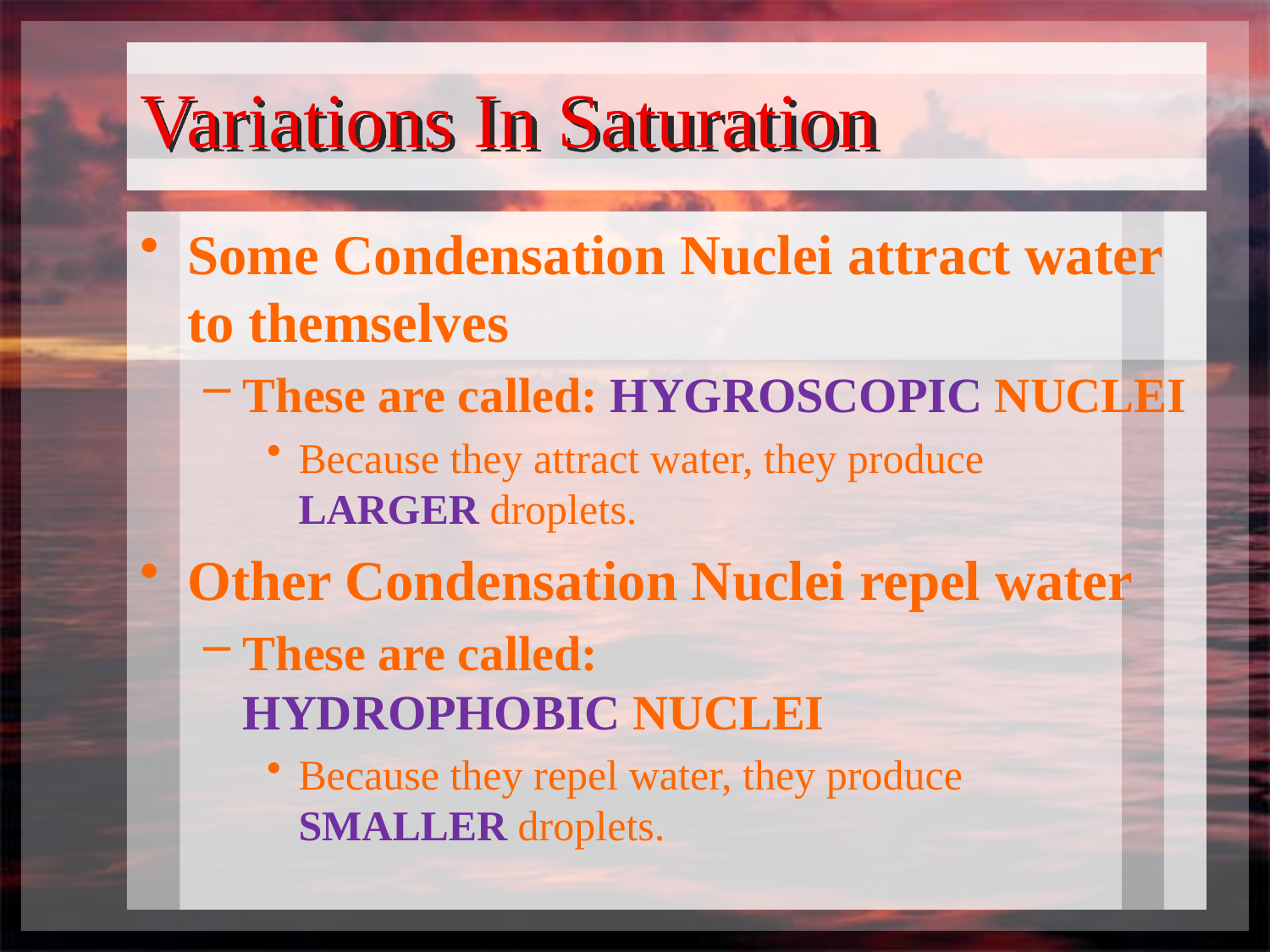

# Variations In Saturation
Some Condensation Nuclei attract water to themselves
These are called: HYGROSCOPIC NUCLEI
Because they attract water, they produce
LARGER droplets.
Other Condensation Nuclei repel water
These are called:
HYDROPHOBIC NUCLEI
Because they repel water, they produce
SMALLER droplets.